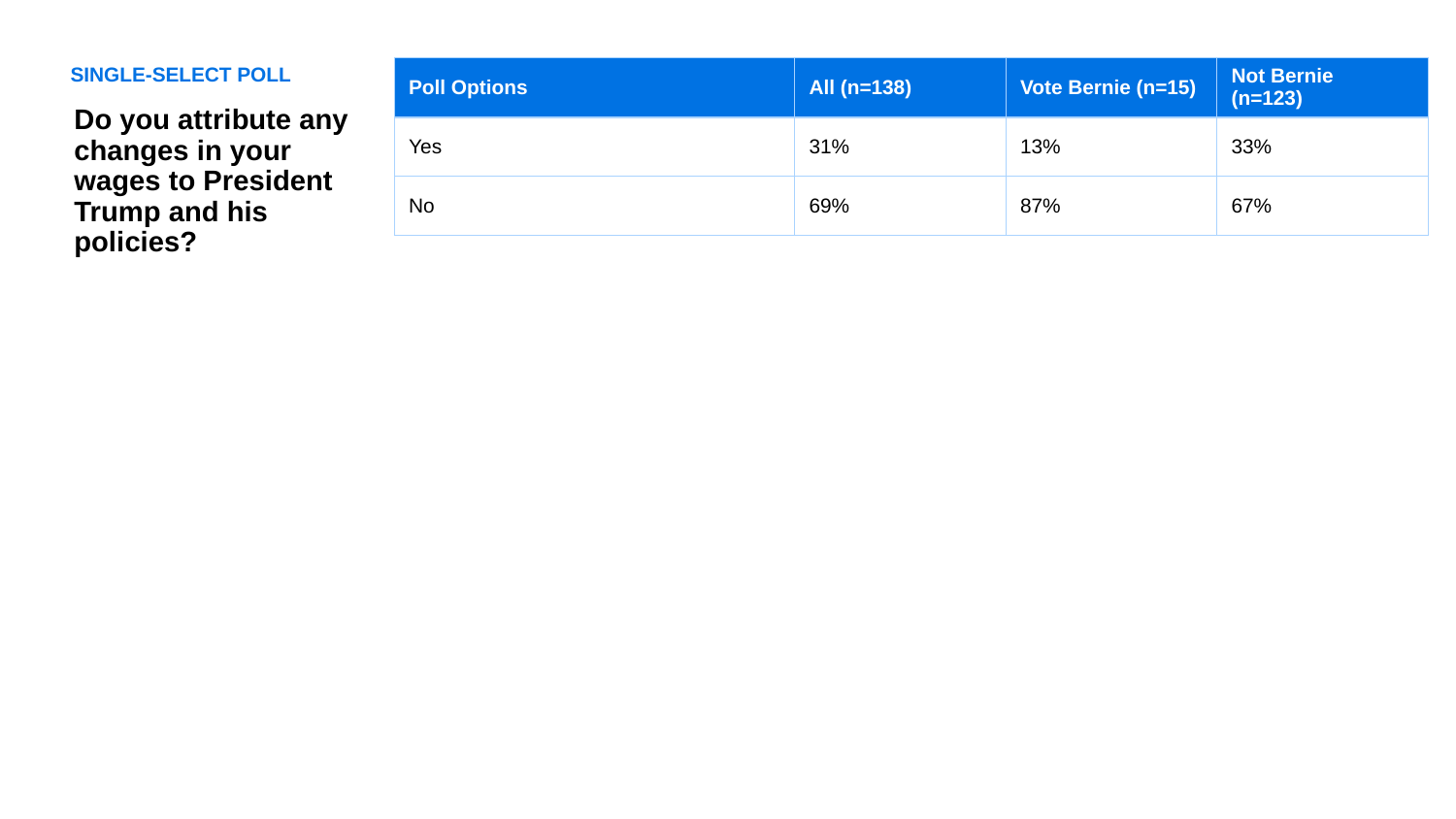

SINGLE-SELECT POLL
| Poll Options | All (n=138) | Vote Bernie (n=15) | Not Bernie (n=123) |
| --- | --- | --- | --- |
| Yes | 31% | 13% | 33% |
| No | 69% | 87% | 67% |
Do you attribute any changes in your wages to President Trump and his policies?